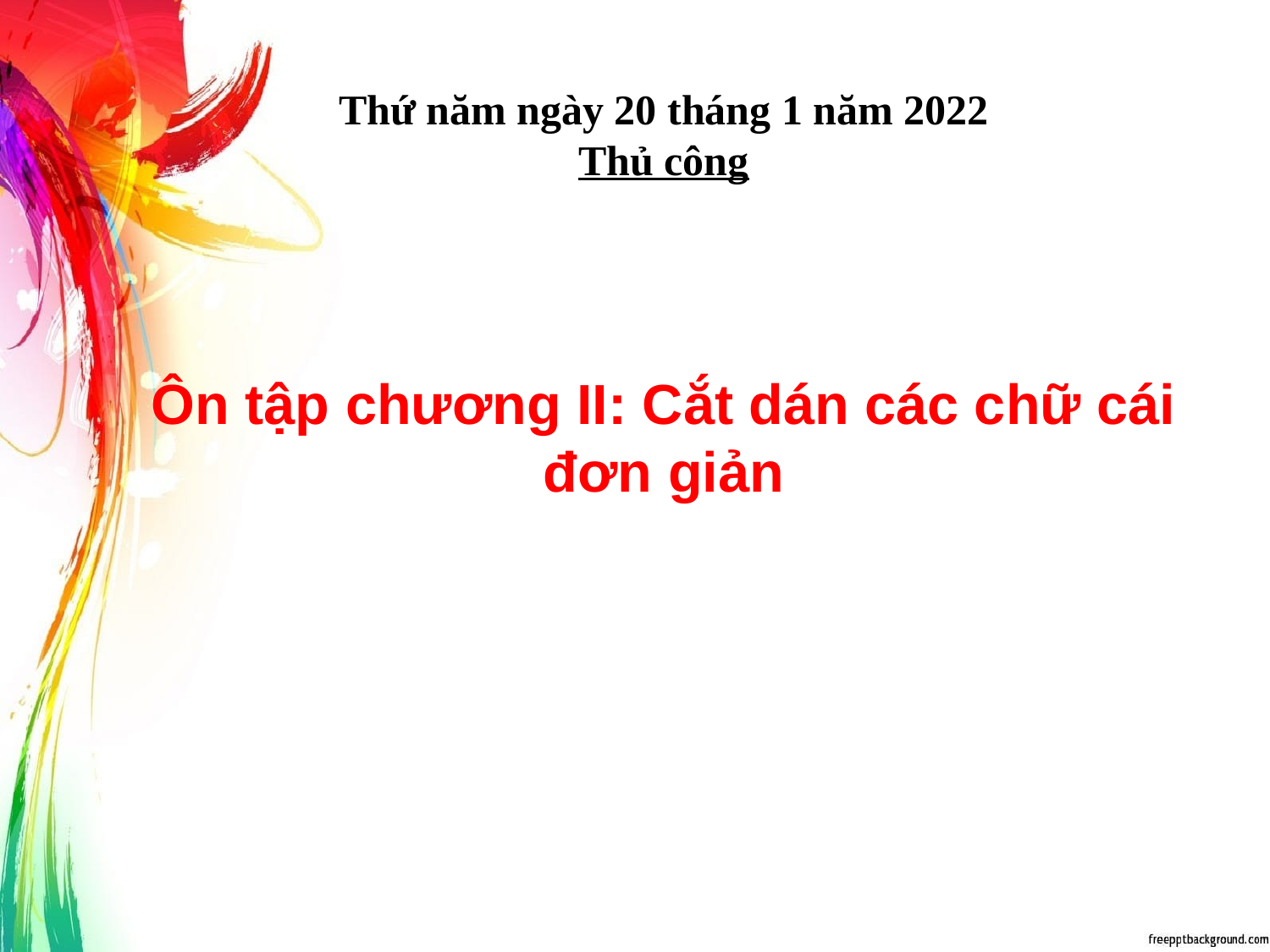

Thứ năm ngày 20 tháng 1 năm 2022
Thủ công
# Ôn tập chương II: Cắt dán các chữ cái đơn giản